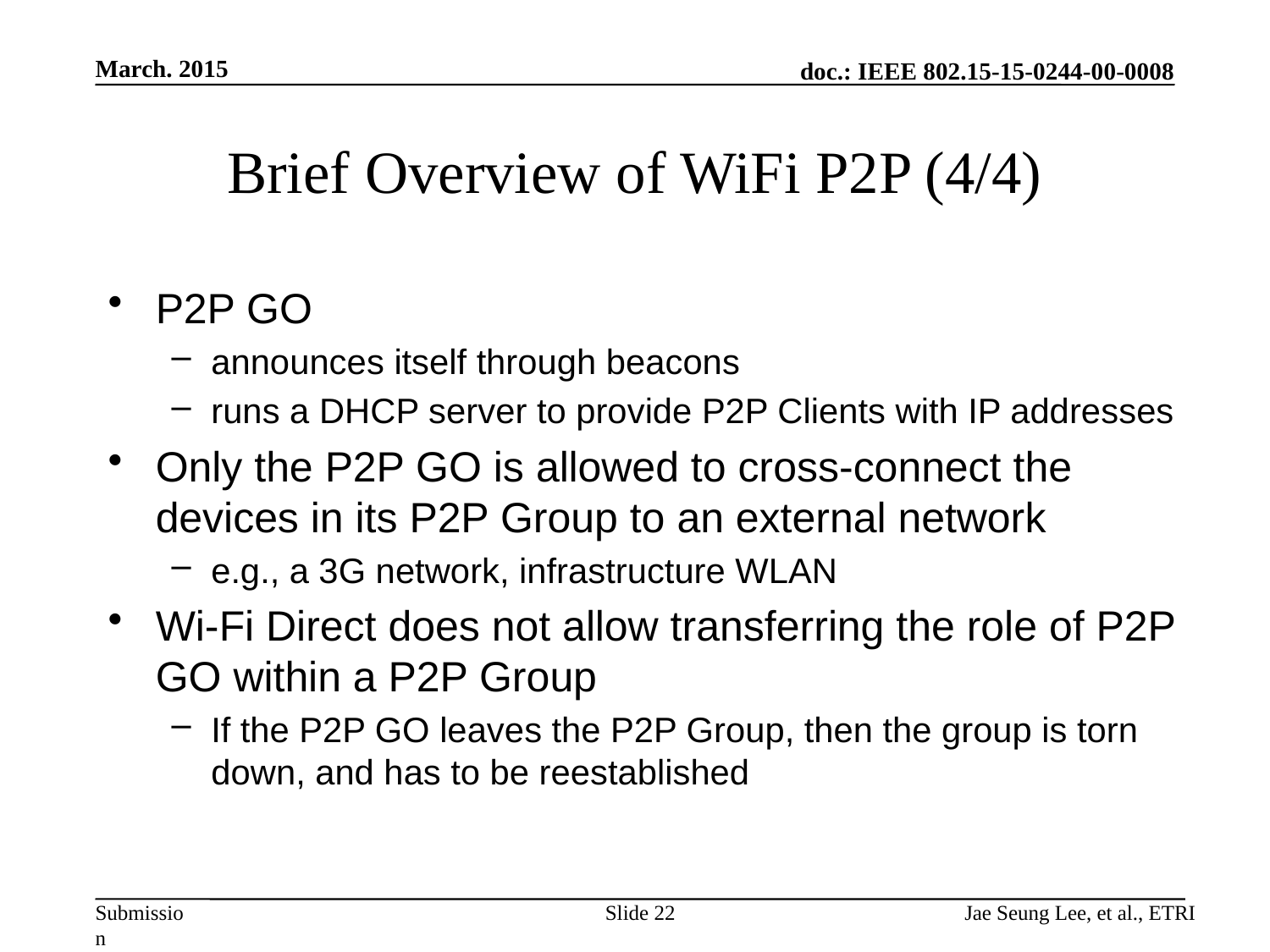

March. 2015
# Brief Overview of WiFi P2P (4/4)

P2P GO
announces itself through beacons
runs a DHCP server to provide P2P Clients with IP addresses
Only the P2P GO is allowed to cross-connect the devices in its P2P Group to an external network
e.g., a 3G network, infrastructure WLAN
Wi-Fi Direct does not allow transferring the role of P2P GO within a P2P Group
If the P2P GO leaves the P2P Group, then the group is torn down, and has to be reestablished

Slide 22
Jae Seung Lee, et al., ETRI